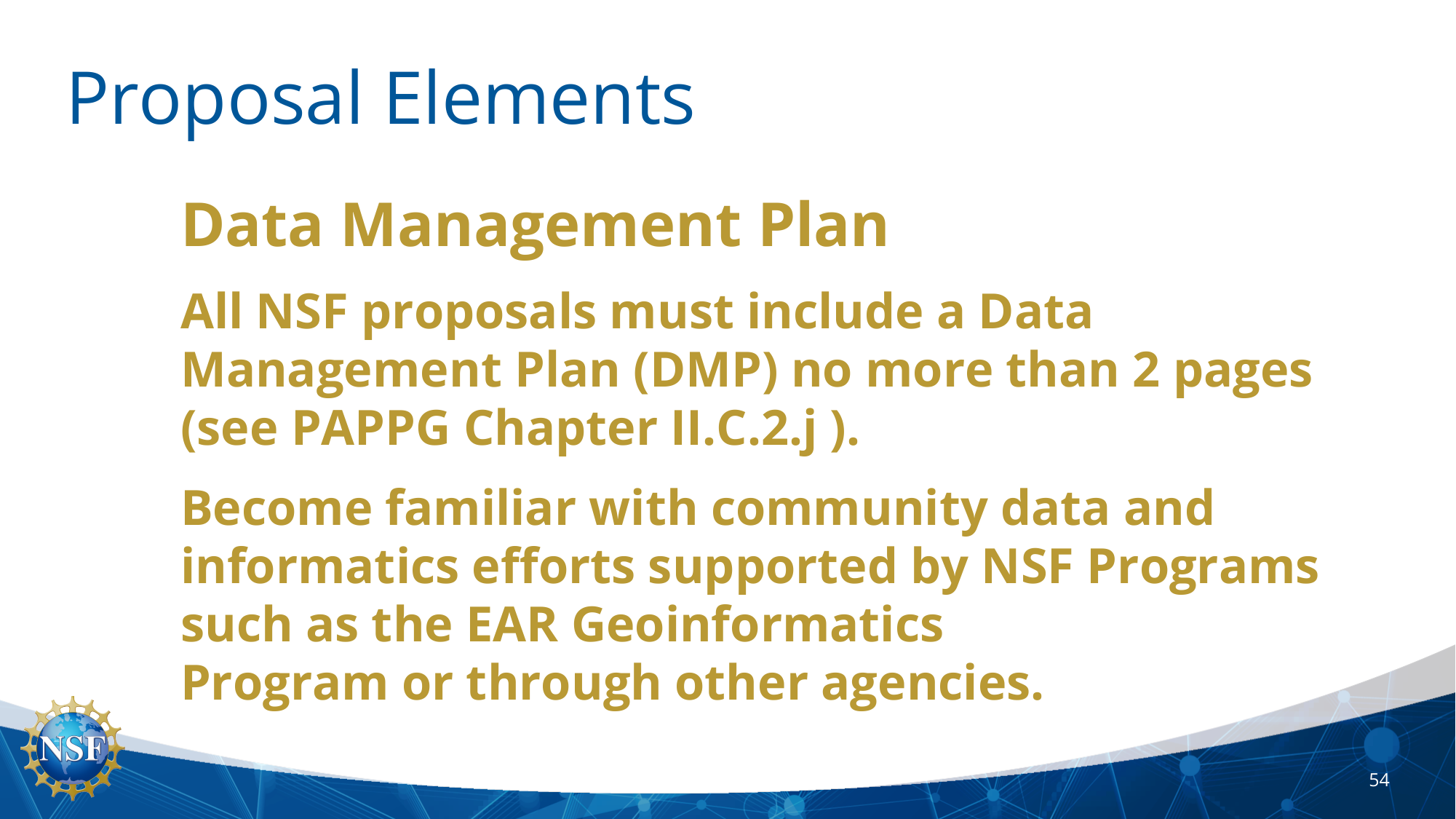

# Proposal Elements
Data Management Plan

All NSF proposals must include a Data Management Plan (DMP) no more than 2 pages (see PAPPG Chapter II.C.2.j ).

Become familiar with community data and informatics efforts supported by NSF Programs such as the EAR Geoinformatics
Program or through other agencies.

54